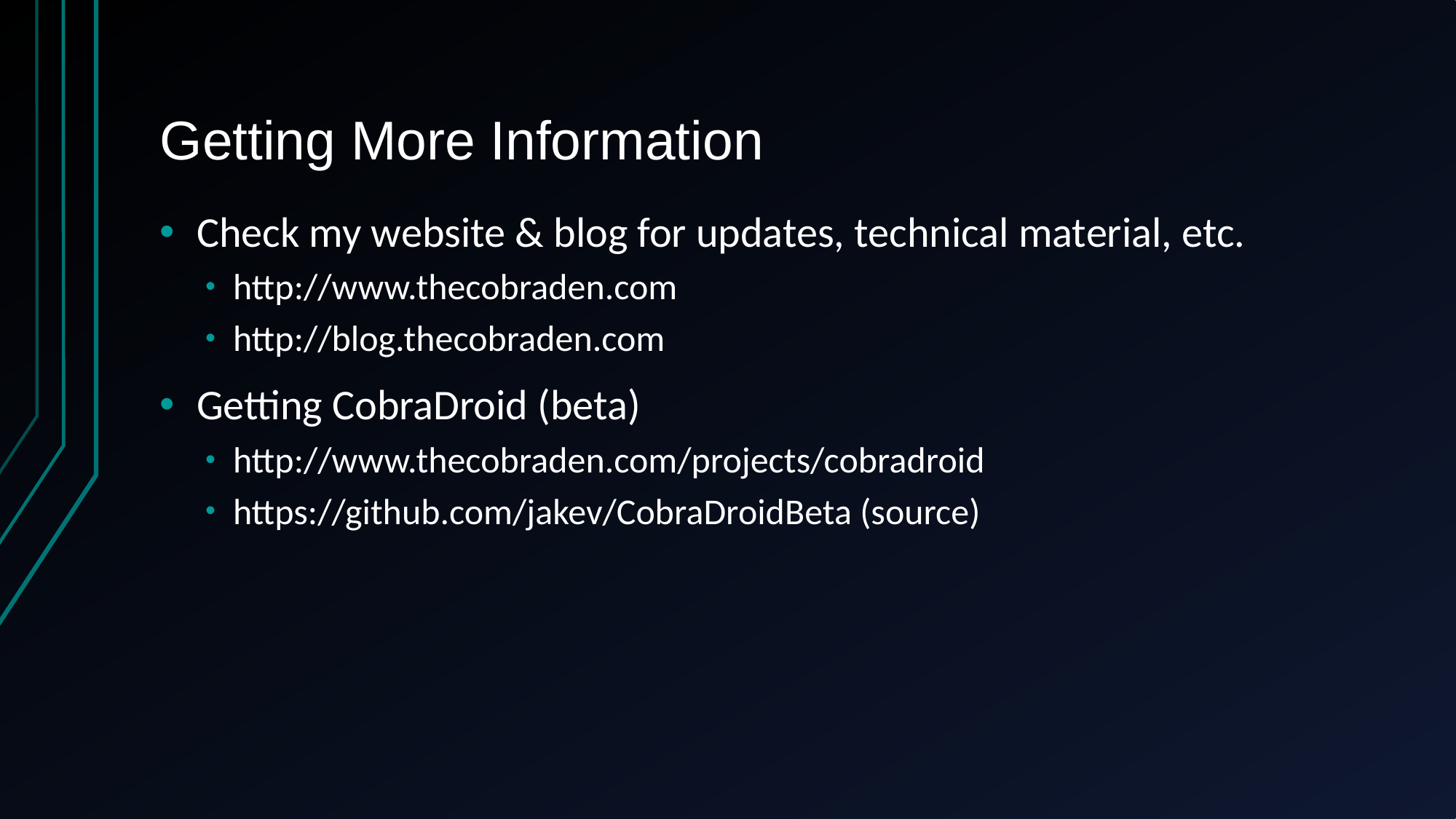

# Getting More Information
Check my website & blog for updates, technical material, etc.
http://www.thecobraden.com
http://blog.thecobraden.com
Getting CobraDroid (beta)
http://www.thecobraden.com/projects/cobradroid
https://github.com/jakev/CobraDroidBeta (source)